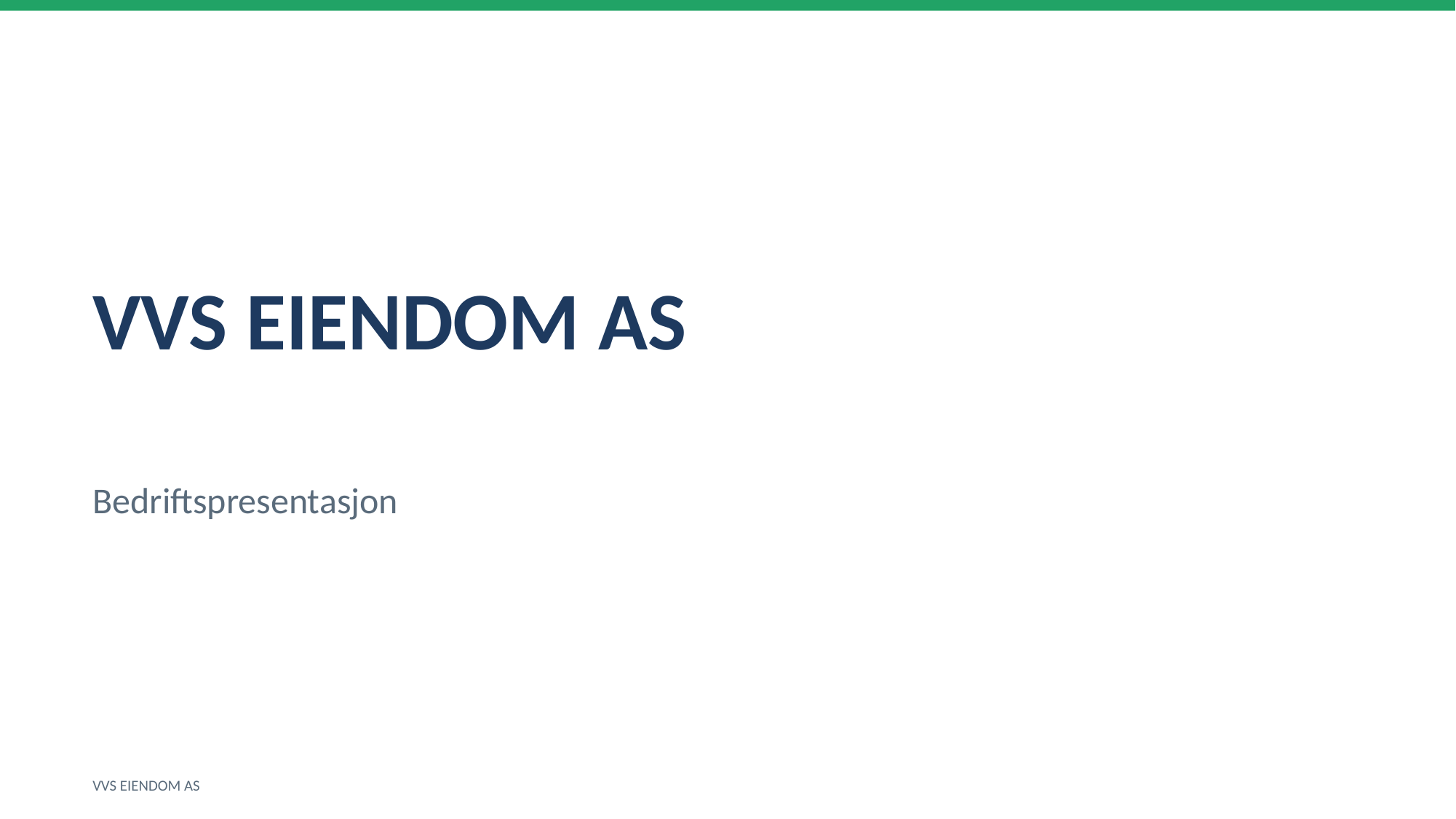

VVS EIENDOM AS
Bedriftspresentasjon
VVS EIENDOM AS